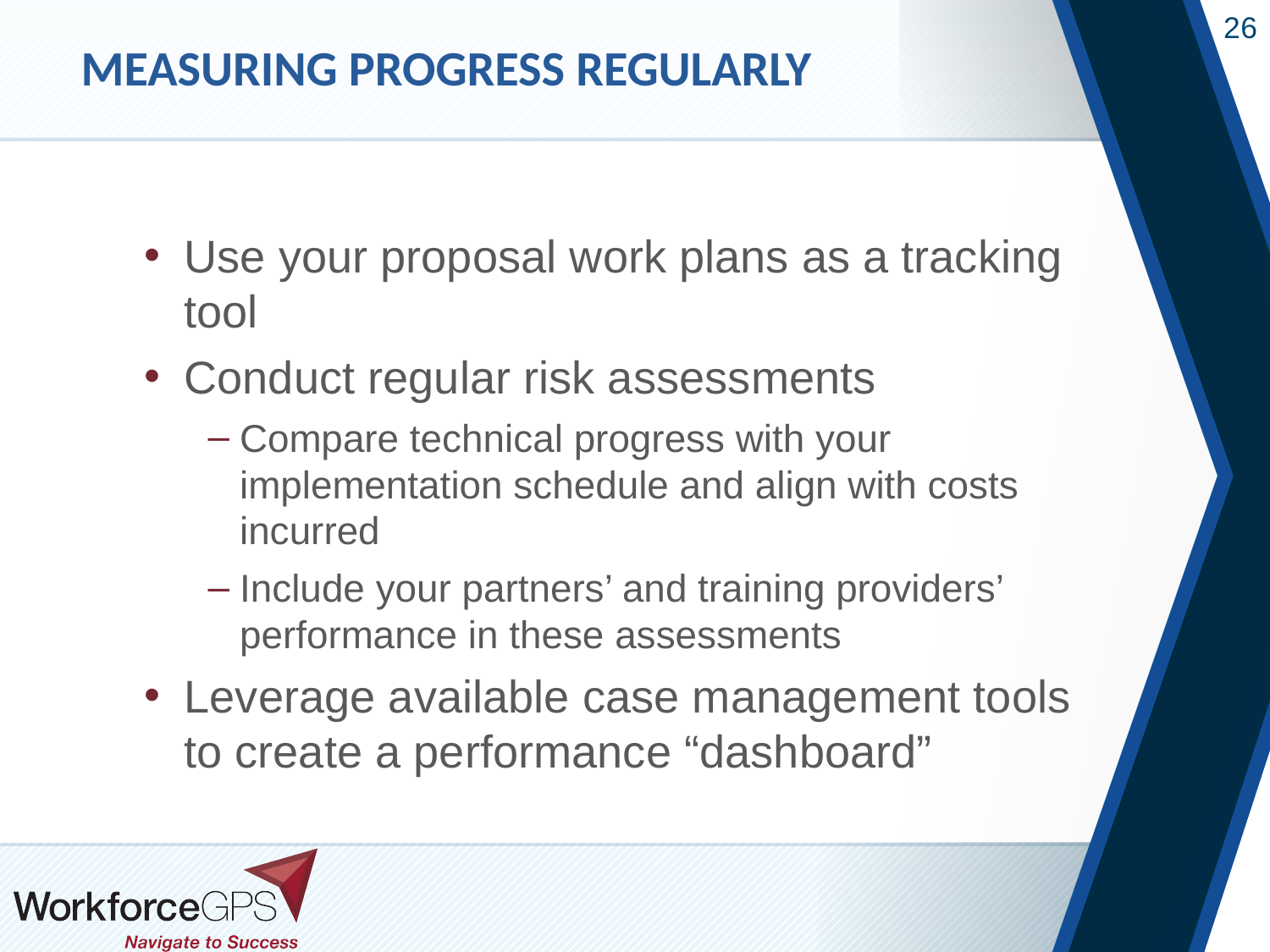

# Measuring Progress regularly
Use your proposal work plans as a tracking tool
Conduct regular risk assessments
Compare technical progress with your implementation schedule and align with costs incurred
Include your partners’ and training providers’ performance in these assessments
Leverage available case management tools to create a performance “dashboard”